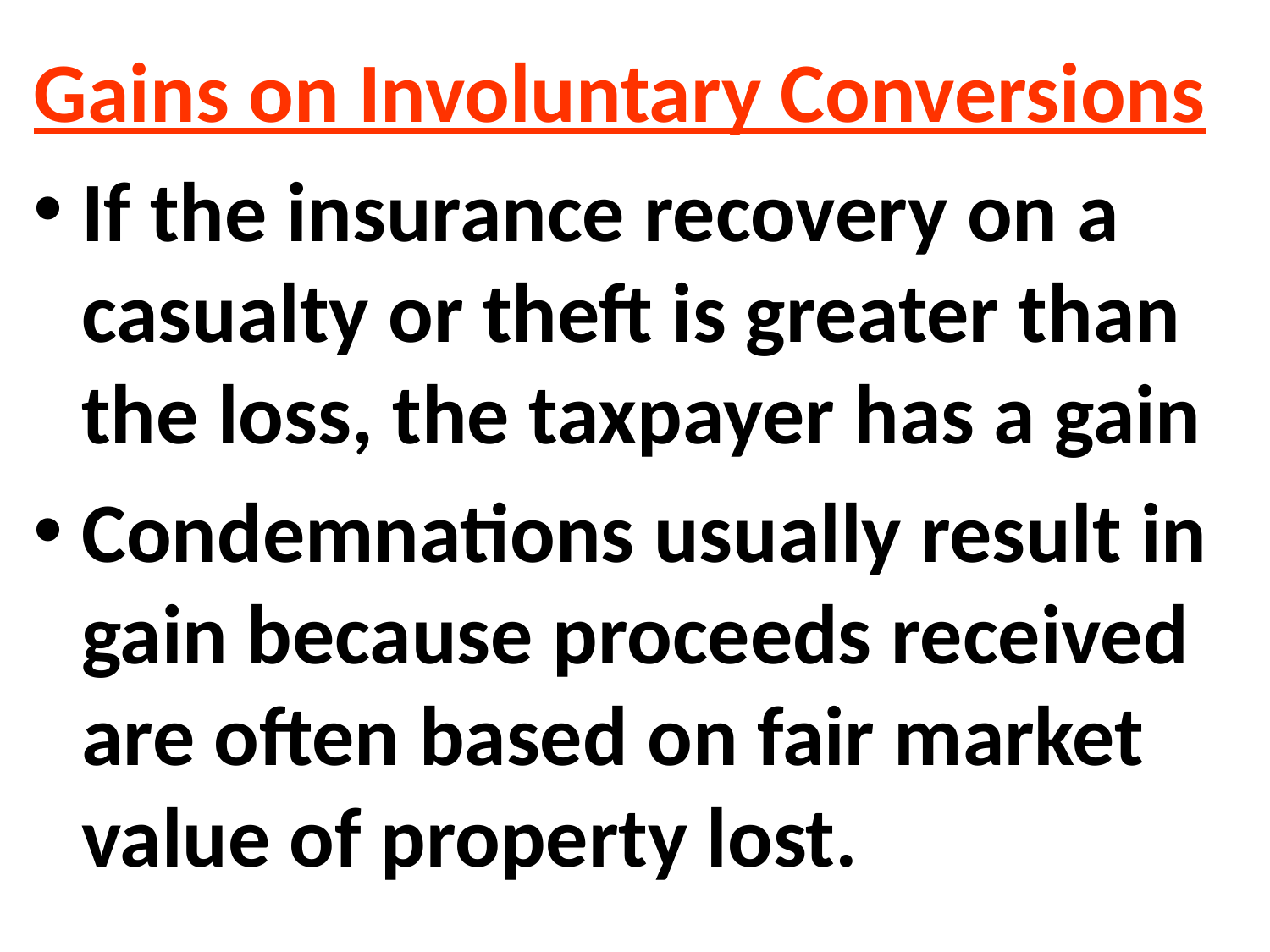

Gains on Involuntary Conversions
If the insurance recovery on a casualty or theft is greater than the loss, the taxpayer has a gain
Condemnations usually result in gain because proceeds received are often based on fair market value of property lost.